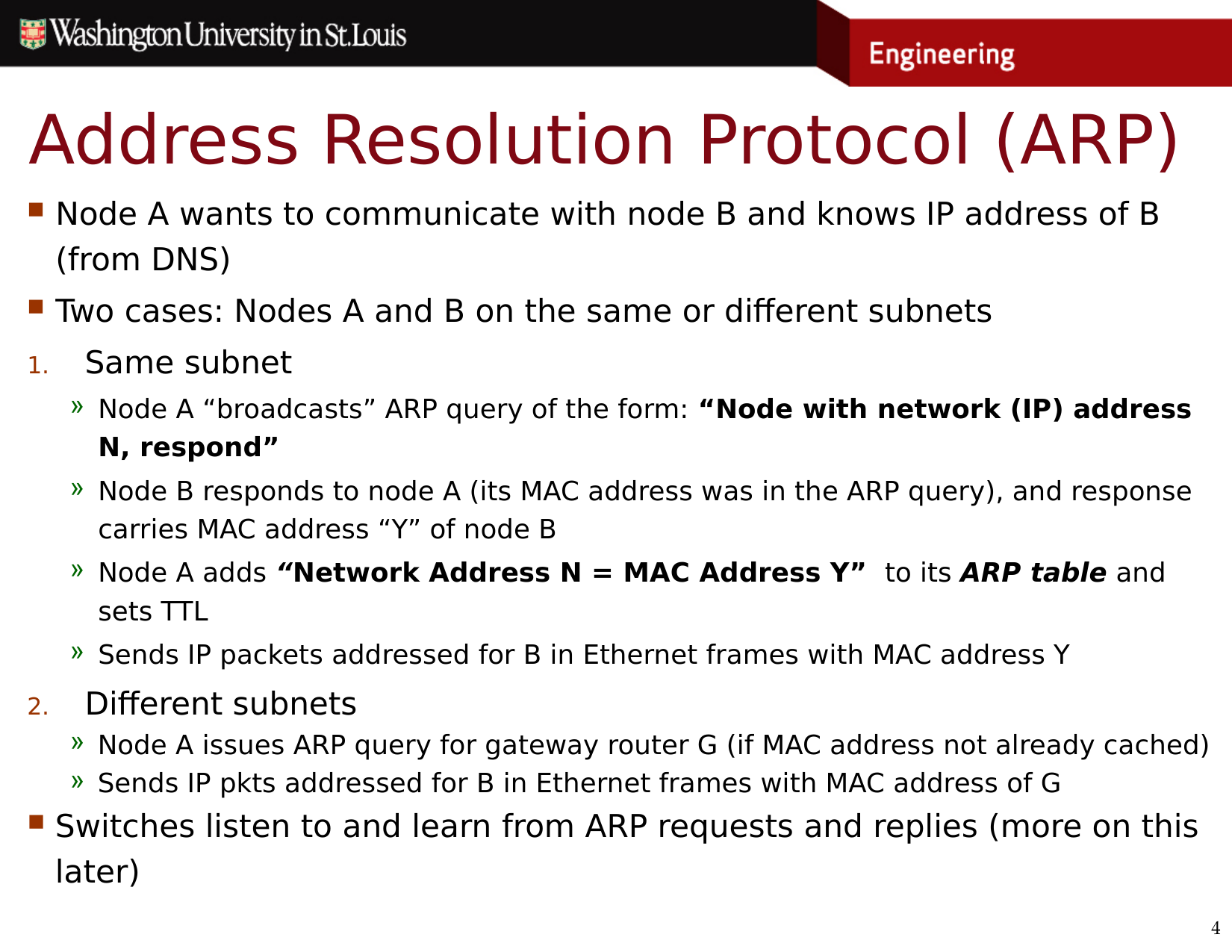

# Address Resolution Protocol (ARP)
Node A wants to communicate with node B and knows IP address of B (from DNS)
Two cases: Nodes A and B on the same or different subnets
Same subnet
Node A “broadcasts” ARP query of the form: “Node with network (IP) address N, respond”
Node B responds to node A (its MAC address was in the ARP query), and response carries MAC address “Y” of node B
Node A adds “Network Address N = MAC Address Y”  to its ARP table and sets TTL
Sends IP packets addressed for B in Ethernet frames with MAC address Y
Different subnets
Node A issues ARP query for gateway router G (if MAC address not already cached)
Sends IP pkts addressed for B in Ethernet frames with MAC address of G
Switches listen to and learn from ARP requests and replies (more on this later)

4